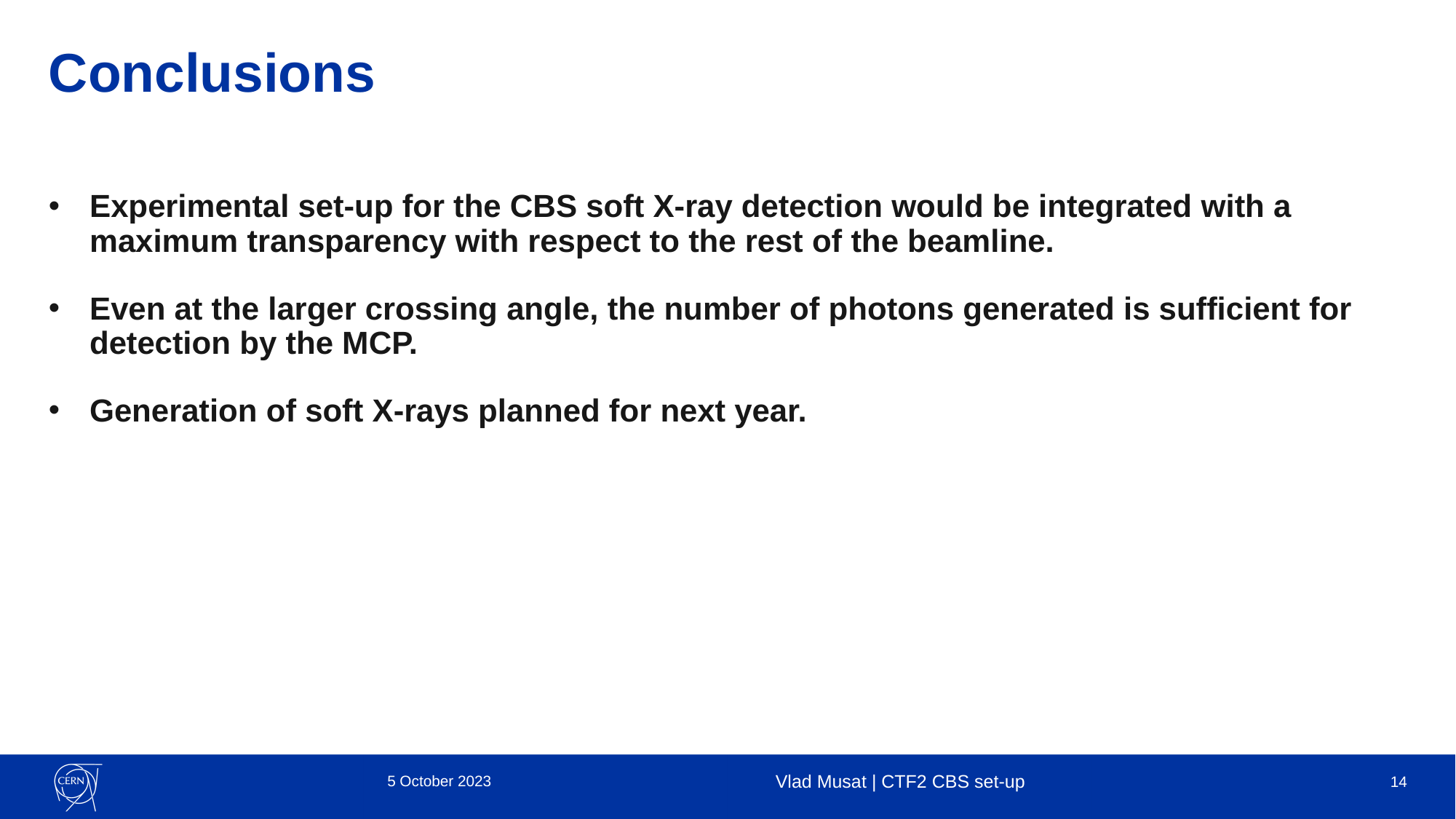

# Conclusions
Experimental set-up for the CBS soft X-ray detection would be integrated with a maximum transparency with respect to the rest of the beamline.
Even at the larger crossing angle, the number of photons generated is sufficient for detection by the MCP.
Generation of soft X-rays planned for next year.
5 October 2023
Vlad Musat | CTF2 CBS set-up
14